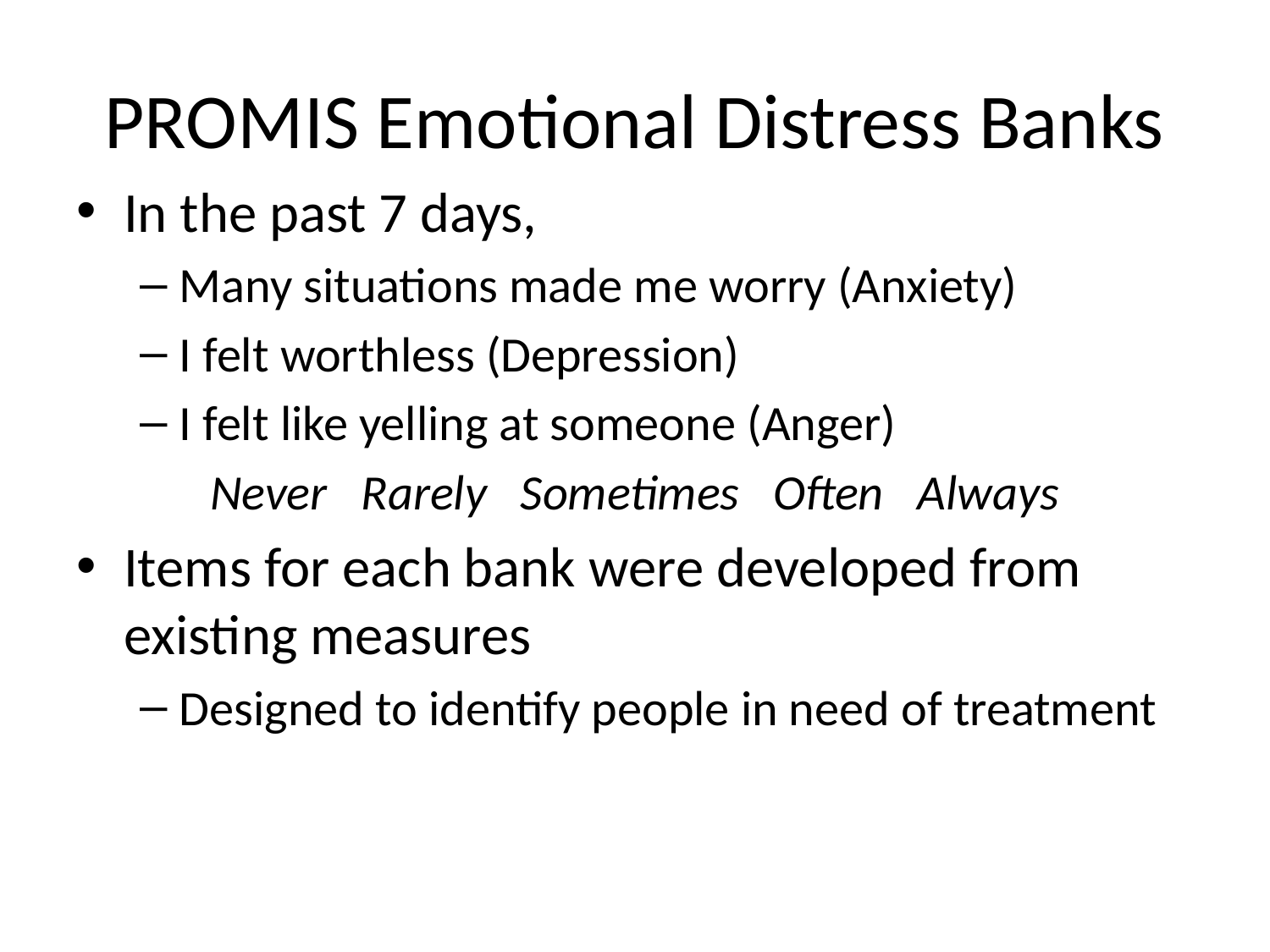

# PROMIS Emotional Distress Banks
In the past 7 days,
Many situations made me worry (Anxiety)
I felt worthless (Depression)
I felt like yelling at someone (Anger)
Never   Rarely   Sometimes   Often   Always
Items for each bank were developed from existing measures
Designed to identify people in need of treatment